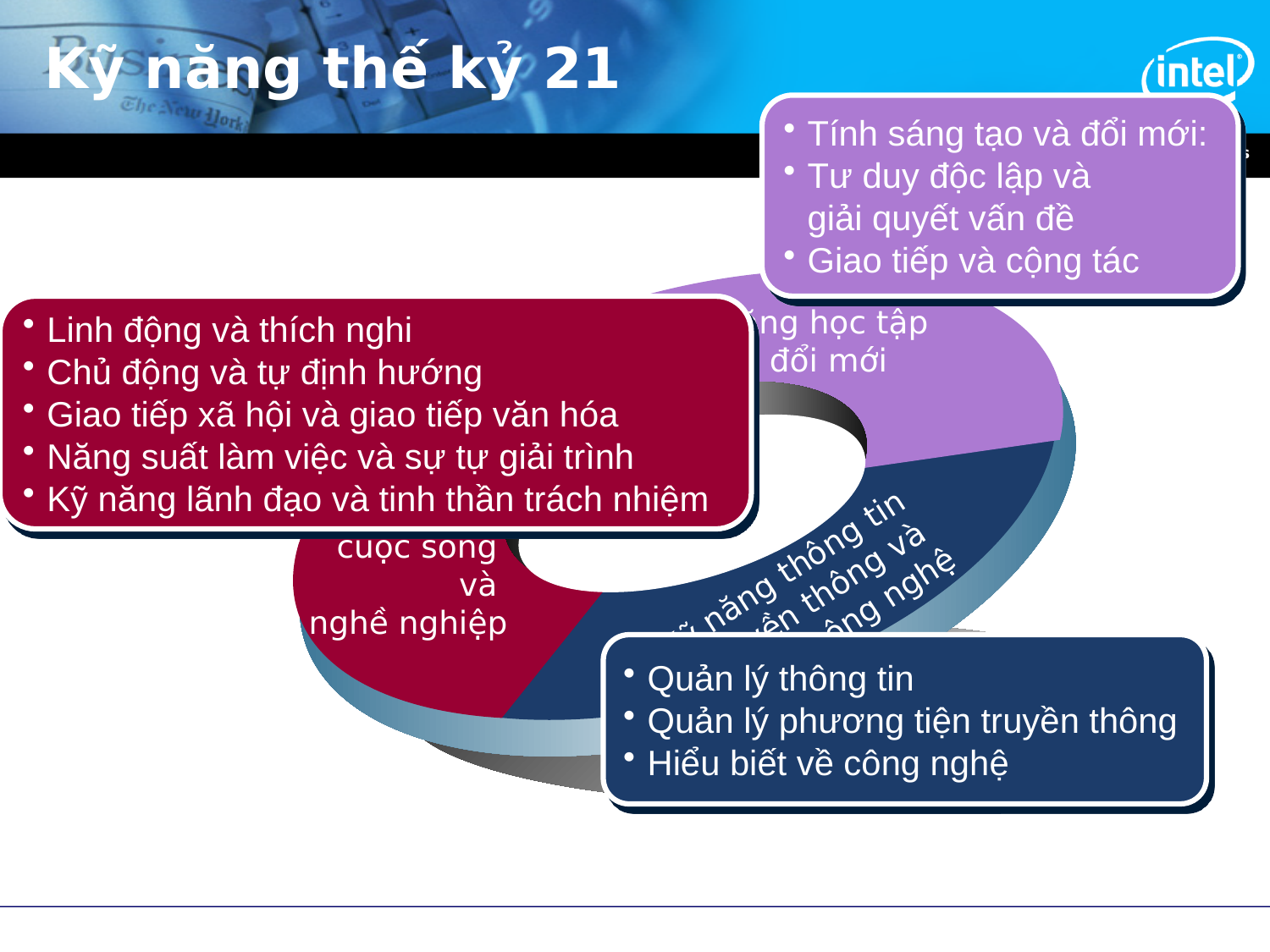

# Kỹ năng thế kỷ 21
Tính sáng tạo và đổi mới:
Tư duy độc lập và
giải quyết vấn đề
Giao tiếp và cộng tác

Linh động và thích nghi
Chủ động và tự định hướng
Giao tiếp xã hội và giao tiếp văn hóa
Năng suất làm việc và sự tự giải trình
Kỹ năng lãnh đạo và tinh thần trách nhiệm
Kỹ năng học tập
 và đổi mới

Môn học cơ bản
Kỹ năng
về
cuộc sống
và
nghề nghiệp

Kỹ năng thông tin
truyền thông và
công nghệ

Quản lý thông tin
Quản lý phương tiện truyền thông
Hiểu biết về công nghệ